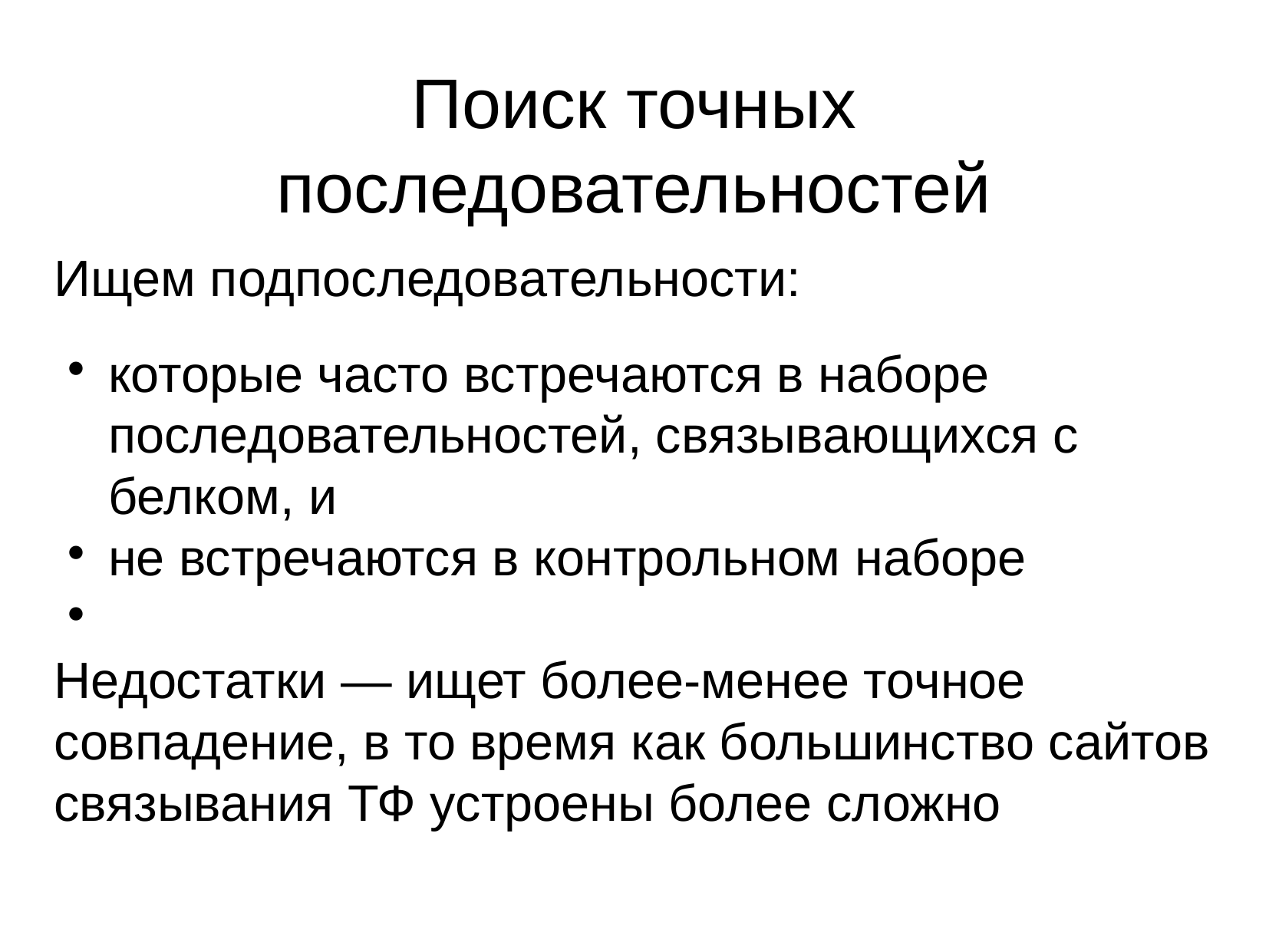

Поиск точных последовательностей
Ищем подпоследовательности:

которые часто встречаются в наборе последовательностей, связывающихся с белком, и
не встречаются в контрольном наборе

Недостатки — ищет более-менее точное совпадение, в то время как большинство сайтов связывания ТФ устроены более сложно